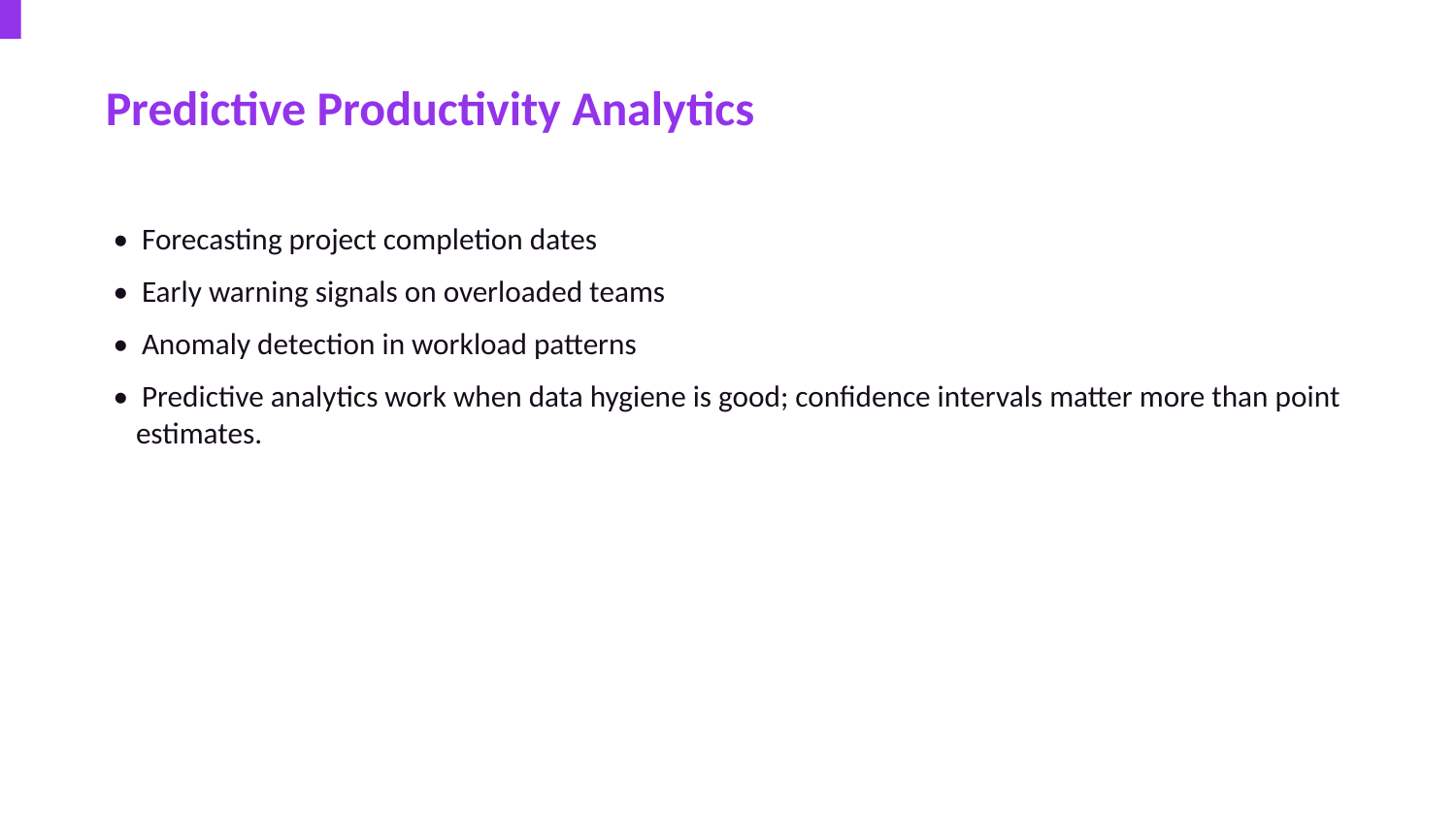

Predictive Productivity Analytics
•  Forecasting project completion dates
•  Early warning signals on overloaded teams
•  Anomaly detection in workload patterns
•  Predictive analytics work when data hygiene is good; confidence intervals matter more than point estimates.